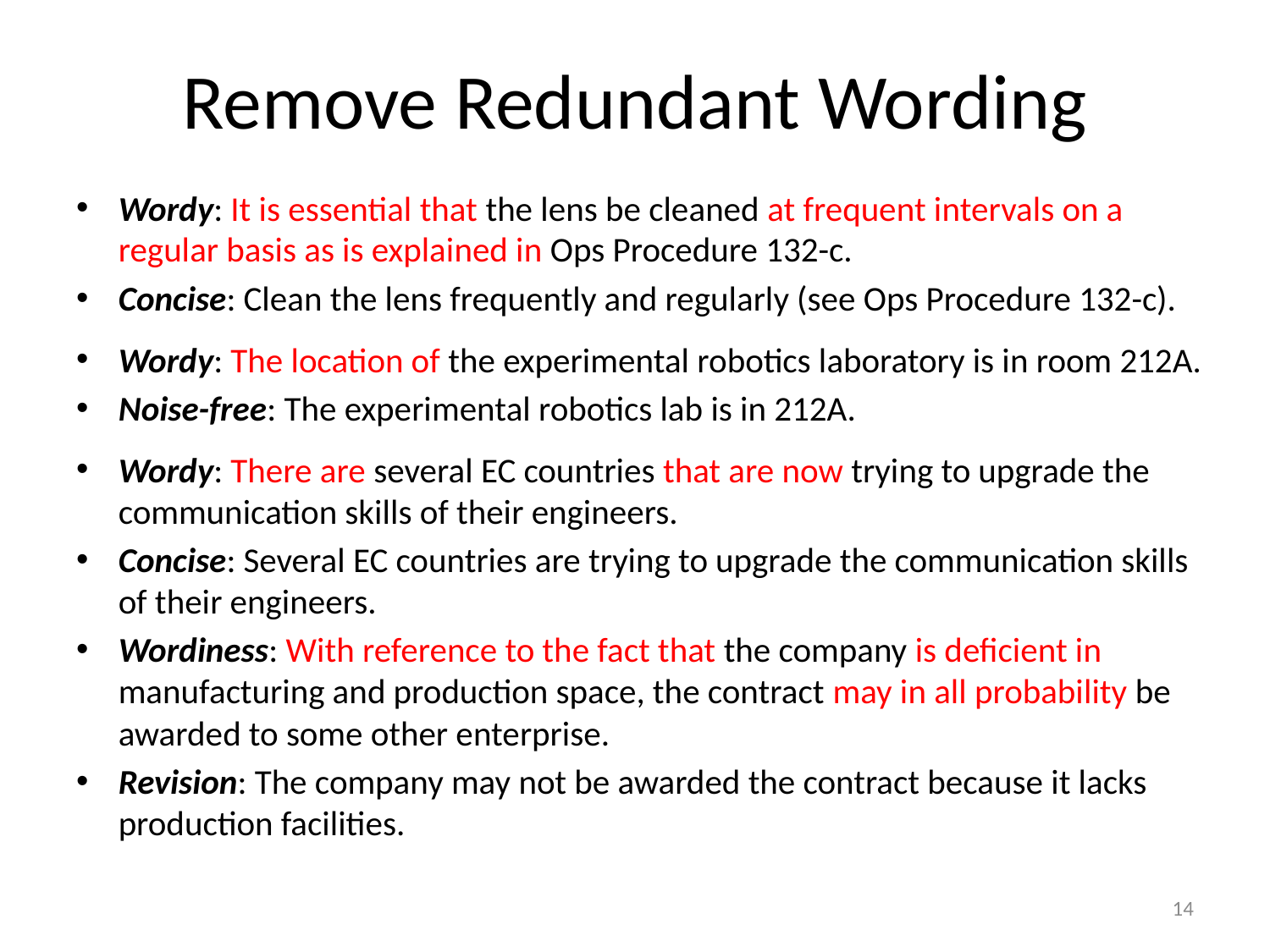

# Remove Redundant Wording
Wordy: It is essential that the lens be cleaned at frequent intervals on a regular basis as is explained in Ops Procedure 132-c.
Concise: Clean the lens frequently and regularly (see Ops Procedure 132-c).
Wordy: The location of the experimental robotics laboratory is in room 212A.
Noise-free: The experimental robotics lab is in 212A.
Wordy: There are several EC countries that are now trying to upgrade the communication skills of their engineers.
Concise: Several EC countries are trying to upgrade the communication skills of their engineers.
Wordiness: With reference to the fact that the company is deficient in manufacturing and production space, the contract may in all probability be awarded to some other enterprise.
Revision: The company may not be awarded the contract because it lacks production facilities.

14